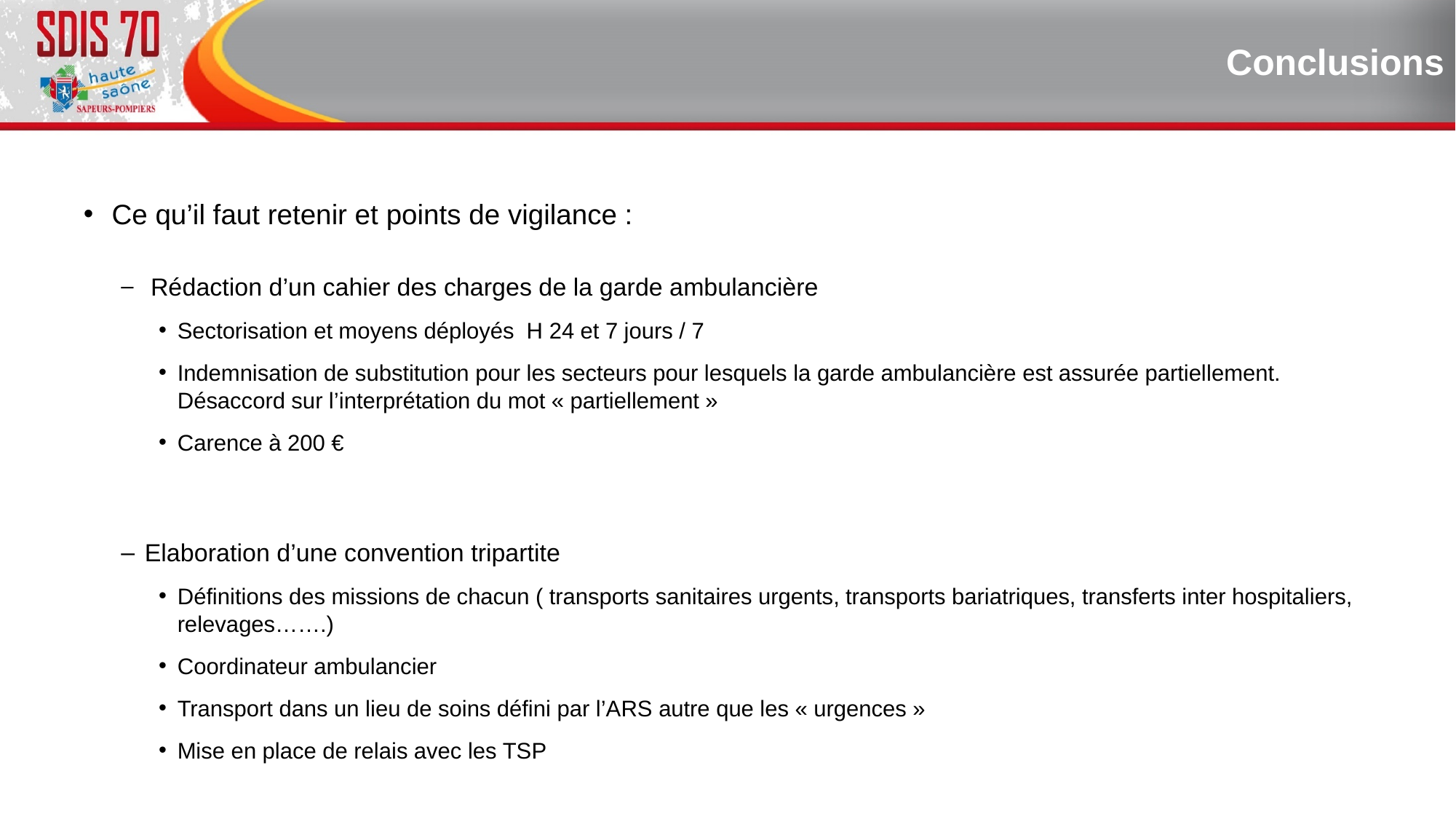

# Conclusions
Ce qu’il faut retenir et points de vigilance :

 Rédaction d’un cahier des charges de la garde ambulancière
Sectorisation et moyens déployés  H 24 et 7 jours / 7
Indemnisation de substitution pour les secteurs pour lesquels la garde ambulancière est assurée partiellement. Désaccord sur l’interprétation du mot « partiellement »
Carence à 200 €

Elaboration d’une convention tripartite
Définitions des missions de chacun ( transports sanitaires urgents, transports bariatriques, transferts inter hospitaliers, relevages…….)
Coordinateur ambulancier
Transport dans un lieu de soins défini par l’ARS autre que les « urgences »
Mise en place de relais avec les TSP